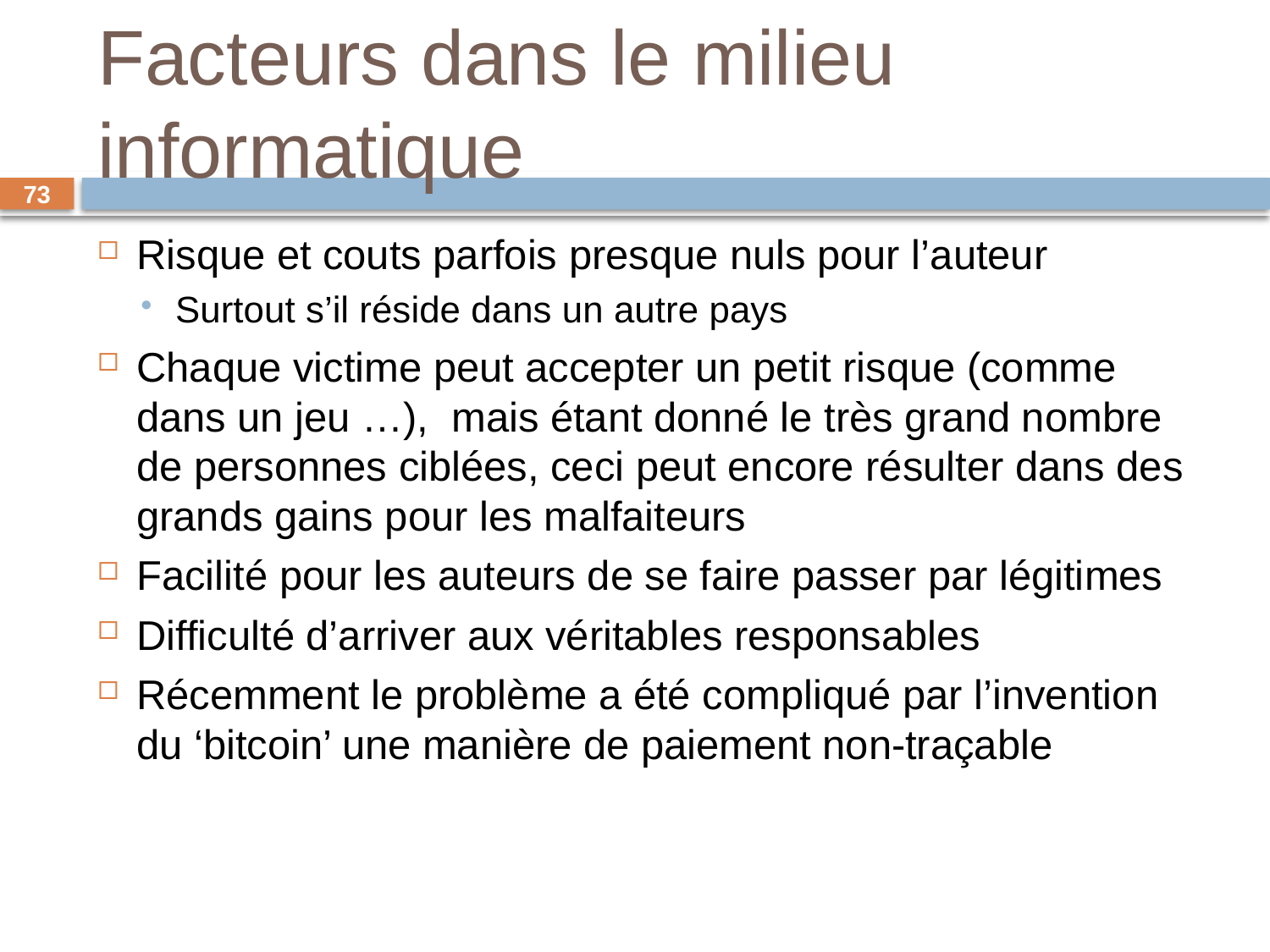

# Facteurs dans le milieu informatique
73
Risque et couts parfois presque nuls pour l’auteur
Surtout s’il réside dans un autre pays
Chaque victime peut accepter un petit risque (comme dans un jeu …),  mais étant donné le très grand nombre de personnes ciblées, ceci peut encore résulter dans des grands gains pour les malfaiteurs
Facilité pour les auteurs de se faire passer par légitimes
Difficulté d’arriver aux véritables responsables
Récemment le problème a été compliqué par l’invention du ‘bitcoin’ une manière de paiement non-traçable